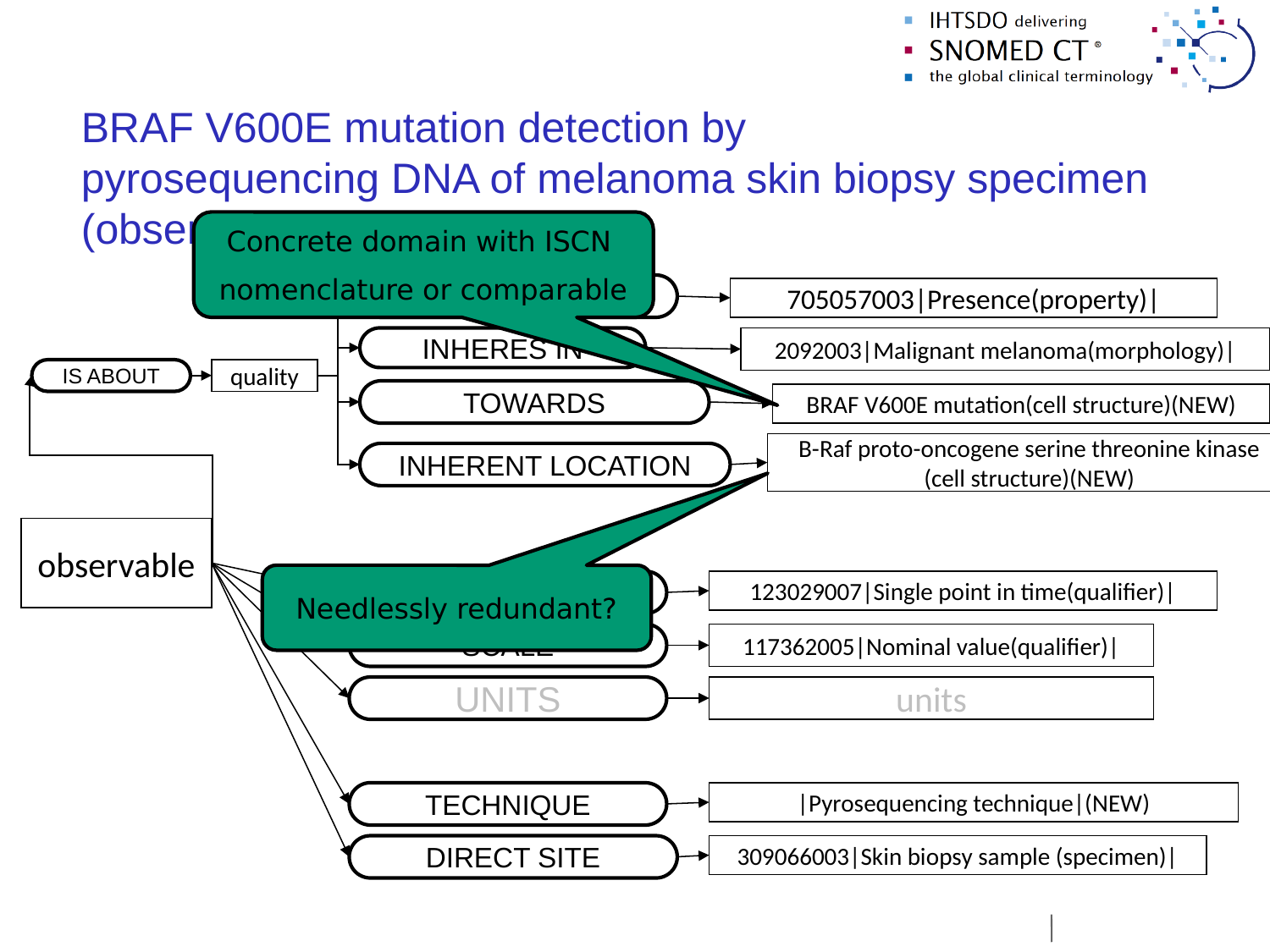

BRAF V600E mutation detection by
pyrosequencing DNA of melanoma skin biopsy specimen
(observable)
Concrete domain with ISCN
nomenclature or comparable
PROPERTY TYPE
705057003|Presence(property)|
INHERES IN
2092003|Malignant melanoma(morphology)|
IS ABOUT
quality
TOWARDS
BRAF V600E mutation(cell structure)(NEW)
B-Raf proto-oncogene serine threonine kinase (cell structure)(NEW)
INHERENT LOCATION
observable
Needlessly redundant?
TIME ASPECT
123029007|Single point in time(qualifier)|
SCALE
117362005|Nominal value(qualifier)|
UNITS
units
TECHNIQUE
|Pyrosequencing technique|(NEW)
DIRECT SITE
309066003|Skin biopsy sample (specimen)|